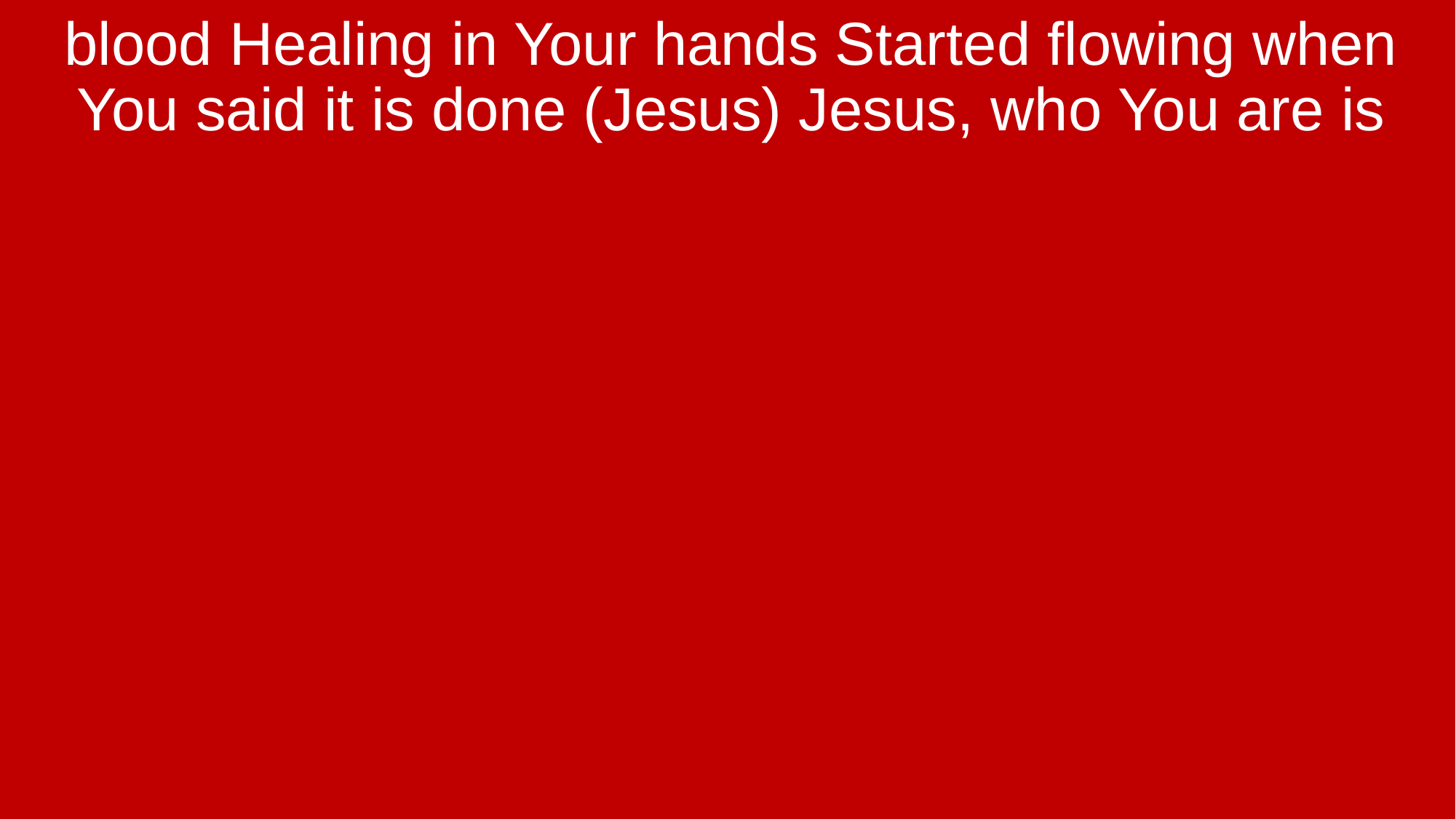

blood Healing in Your hands Started flowing when You said it is done (Jesus) Jesus, who You are is